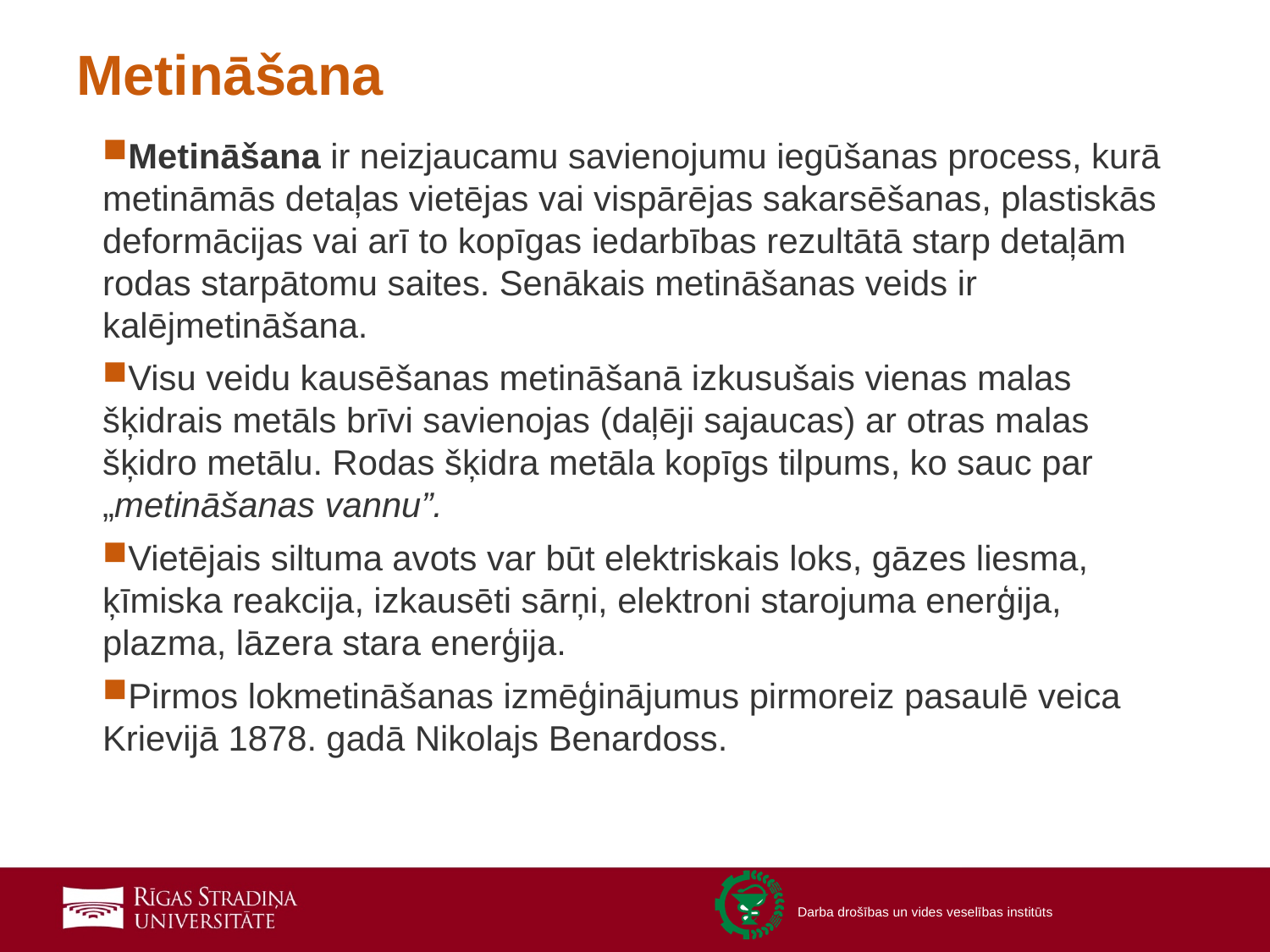

# Metināšana
Metināšana ir neizjaucamu savienojumu iegūšanas process, kurā metināmās detaļas vietējas vai vispārējas sakarsēšanas, plastiskās deformācijas vai arī to kopīgas iedarbības rezultātā starp detaļām rodas starpātomu saites. Senākais metināšanas veids ir kalējmetināšana.
Visu veidu kausēšanas metināšanā izkusušais vienas malas šķidrais metāls brīvi savienojas (daļēji sajaucas) ar otras malas šķidro metālu. Rodas šķidra metāla kopīgs tilpums, ko sauc par „metināšanas vannu”.
Vietējais siltuma avots var būt elektriskais loks, gāzes liesma, ķīmiska reakcija, izkausēti sārņi, elektroni starojuma enerģija, plazma, lāzera stara enerģija.
Pirmos lokmetināšanas izmēģinājumus pirmoreiz pasaulē veica Krievijā 1878. gadā Nikolajs Benardoss.